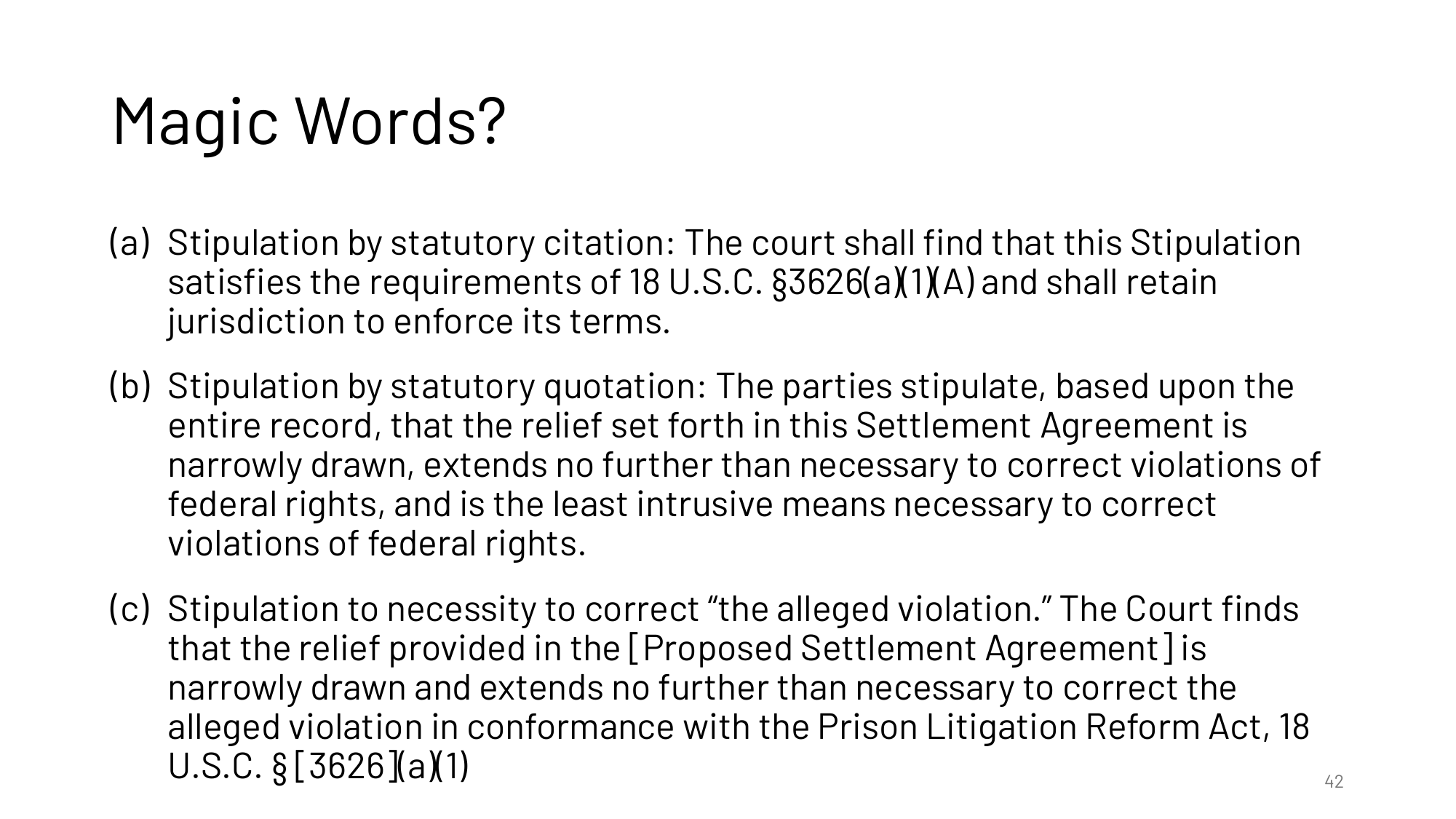

# Magic Words?
Stipulation by statutory citation: The court shall find that this Stipulation satisfies the requirements of 18 U.S.C. §3626(a)(1)(A) and shall retain jurisdiction to enforce its terms.
Stipulation by statutory quotation: The parties stipulate, based upon the entire record, that the relief set forth in this Settlement Agreement is narrowly drawn, extends no further than necessary to correct violations of federal rights, and is the least intrusive means necessary to correct violations of federal rights.
Stipulation to necessity to correct “the alleged violation.” The Court finds that the relief provided in the [Proposed Settlement Agreement] is narrowly drawn and extends no further than necessary to correct the alleged violation in conformance with the Prison Litigation Reform Act, 18 U.S.C. § [3626](a)(1)

42